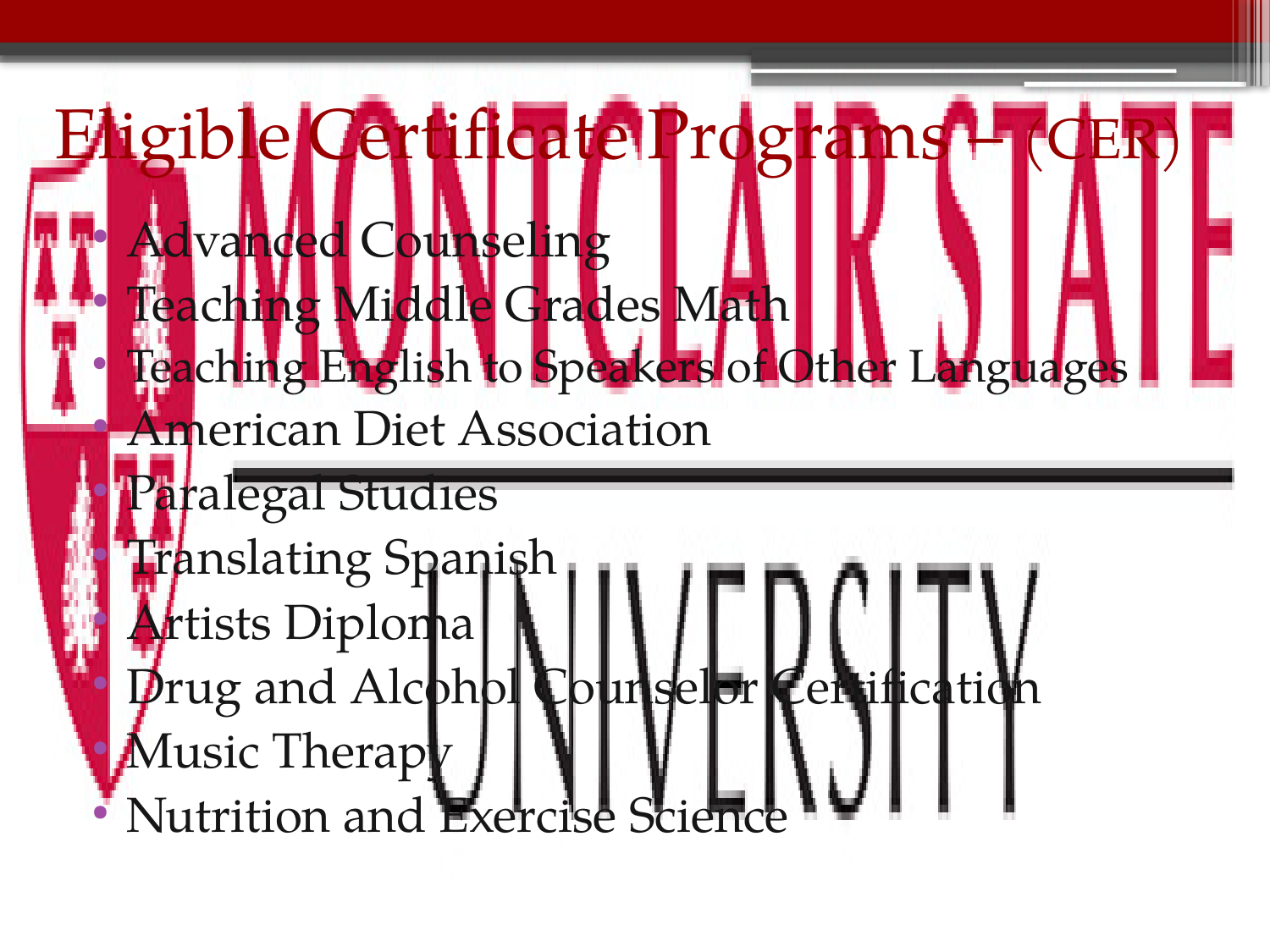

Eligible Certificate Programs – (CER)
Advanced Counseling
Teaching Middle Grades Math
Teaching English to Speakers of Other Languages
American Diet Association
Paralegal Studies
Translating Spanish
Artists Diploma
Drug and Alcohol Counselor Certification
Music Therapy
Nutrition and Exercise Science